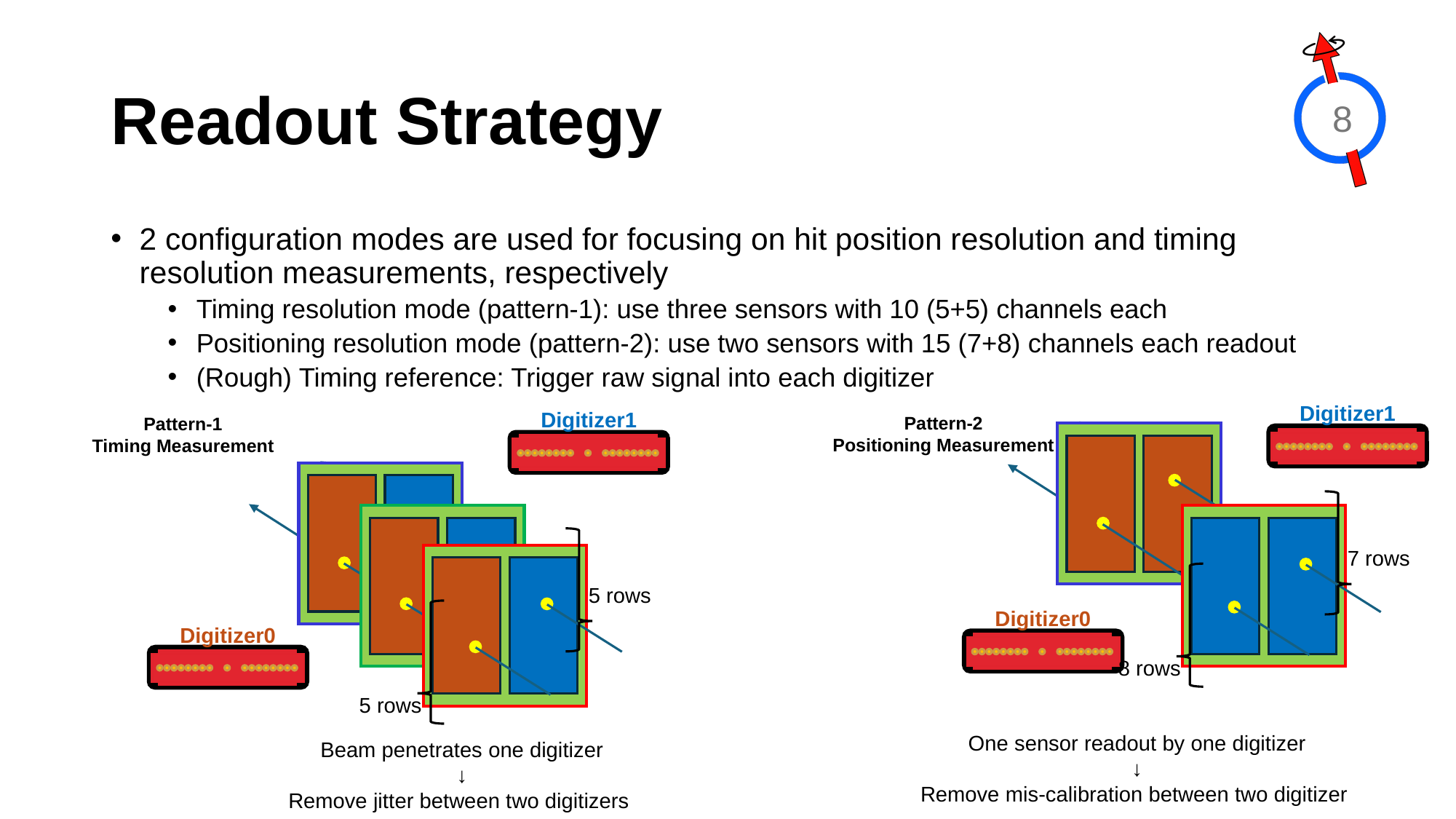

# Readout Strategy
8
2 configuration modes are used for focusing on hit position resolution and timing resolution measurements, respectively
Timing resolution mode (pattern-1): use three sensors with 10 (5+5) channels each
Positioning resolution mode (pattern-2): use two sensors with 15 (7+8) channels each readout
(Rough) Timing reference: Trigger raw signal into each digitizer

Digitizer1

Digitizer1

Pattern-2
Positioning Measurement
Pattern-1
Timing Measurement

7 rows

5 rows
Digitizer0

Digitizer0

8 rows
5 rows
One sensor readout by one digitizer
↓
Remove mis-calibration between two digitizer
Beam penetrates one digitizer
↓
Remove jitter between two digitizers